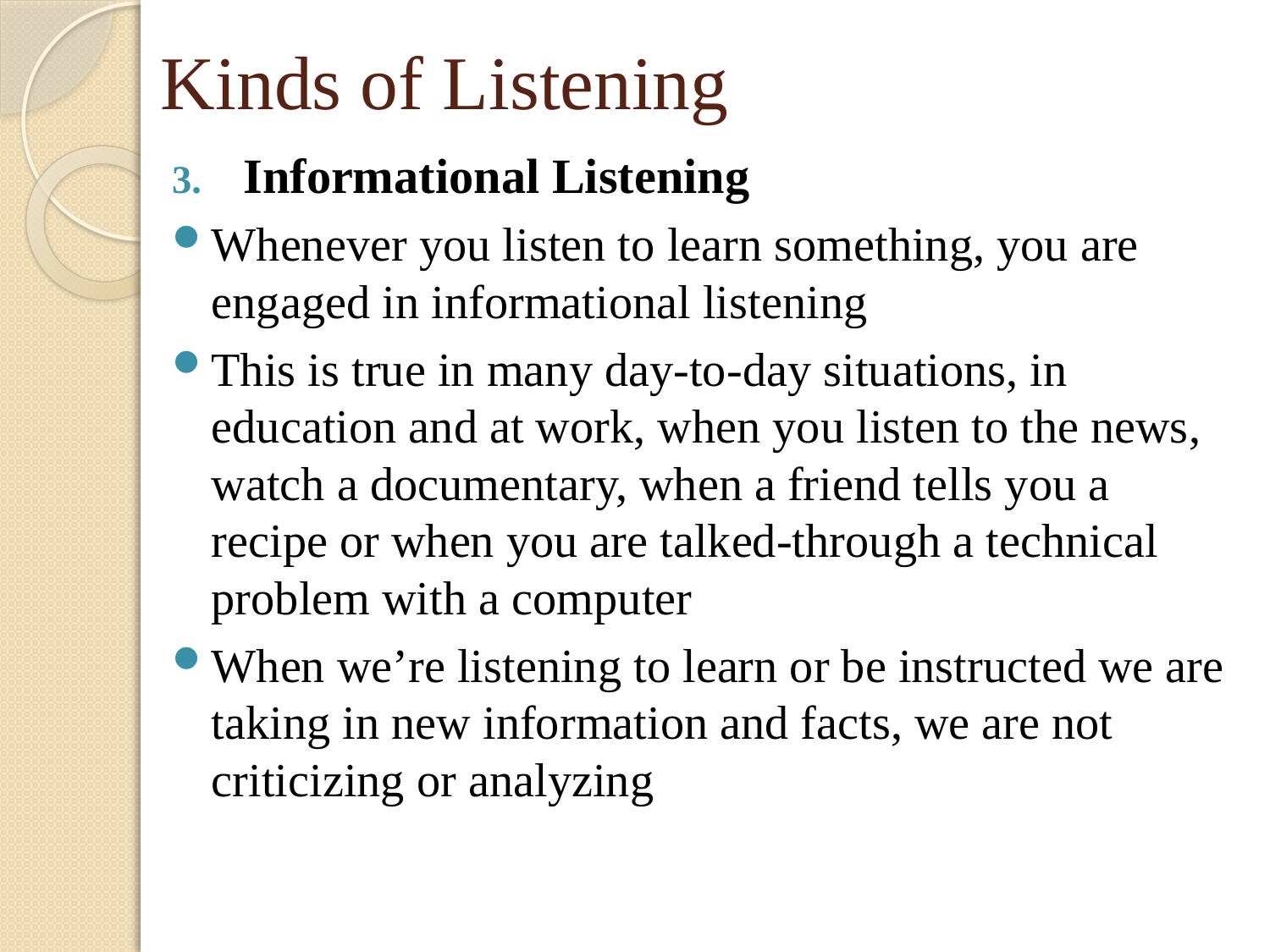

# Kinds of Listening
Informational Listening
Whenever you listen to learn something, you are engaged in informational listening
This is true in many day-to-day situations, in education and at work, when you listen to the news, watch a documentary, when a friend tells you a recipe or when you are talked-through a technical problem with a computer
When we’re listening to learn or be instructed we are taking in new information and facts, we are not criticizing or analyzing